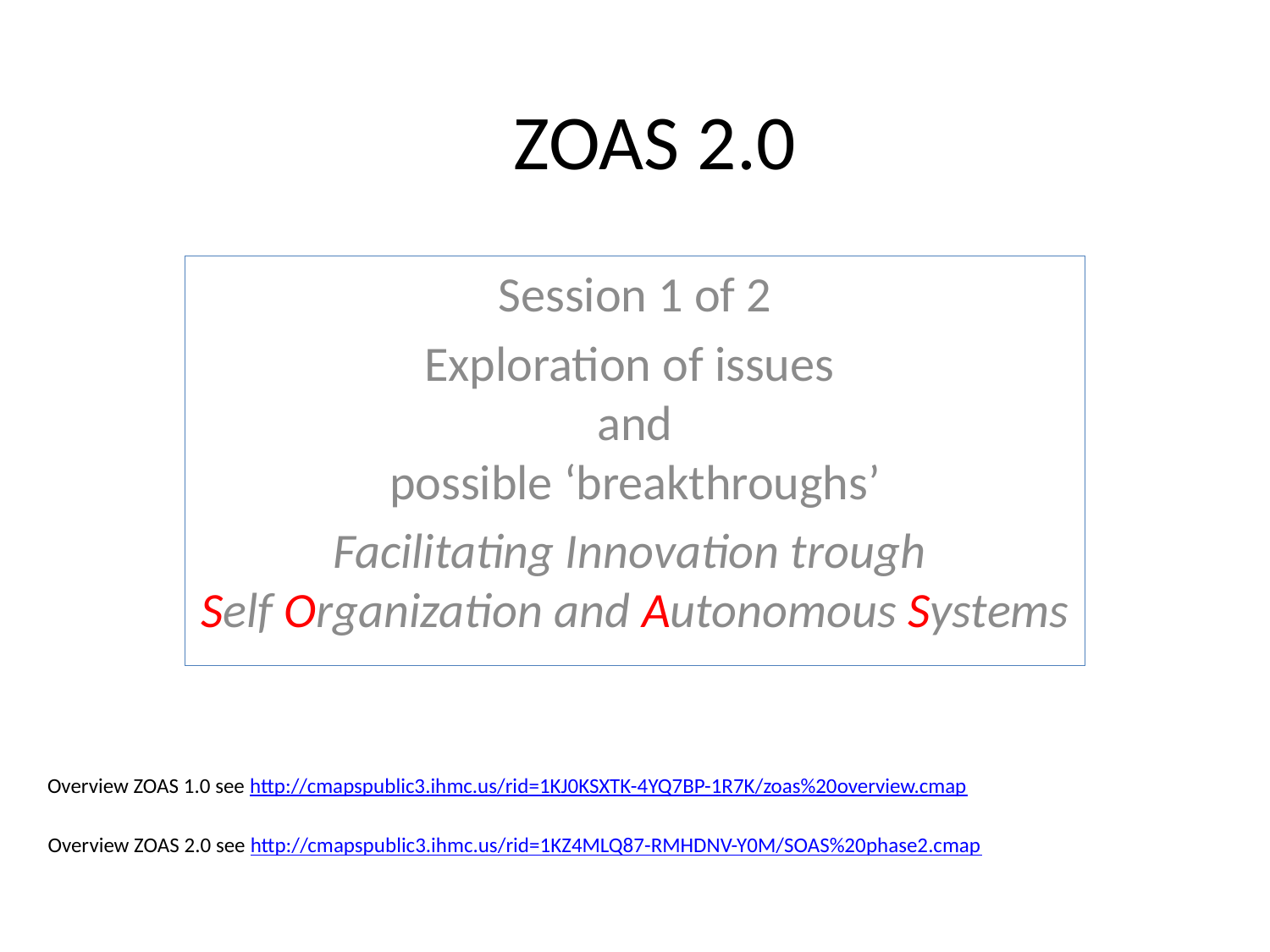

# ZOAS 2.0
Session 1 of 2
Exploration of issues
 and
possible ‘breakthroughs’
Facilitating Innovation trough
Self Organization and Autonomous Systems
Overview ZOAS 1.0 see http://cmapspublic3.ihmc.us/rid=1KJ0KSXTK-4YQ7BP-1R7K/zoas%20overview.cmap
Overview ZOAS 2.0 see http://cmapspublic3.ihmc.us/rid=1KZ4MLQ87-RMHDNV-Y0M/SOAS%20phase2.cmap